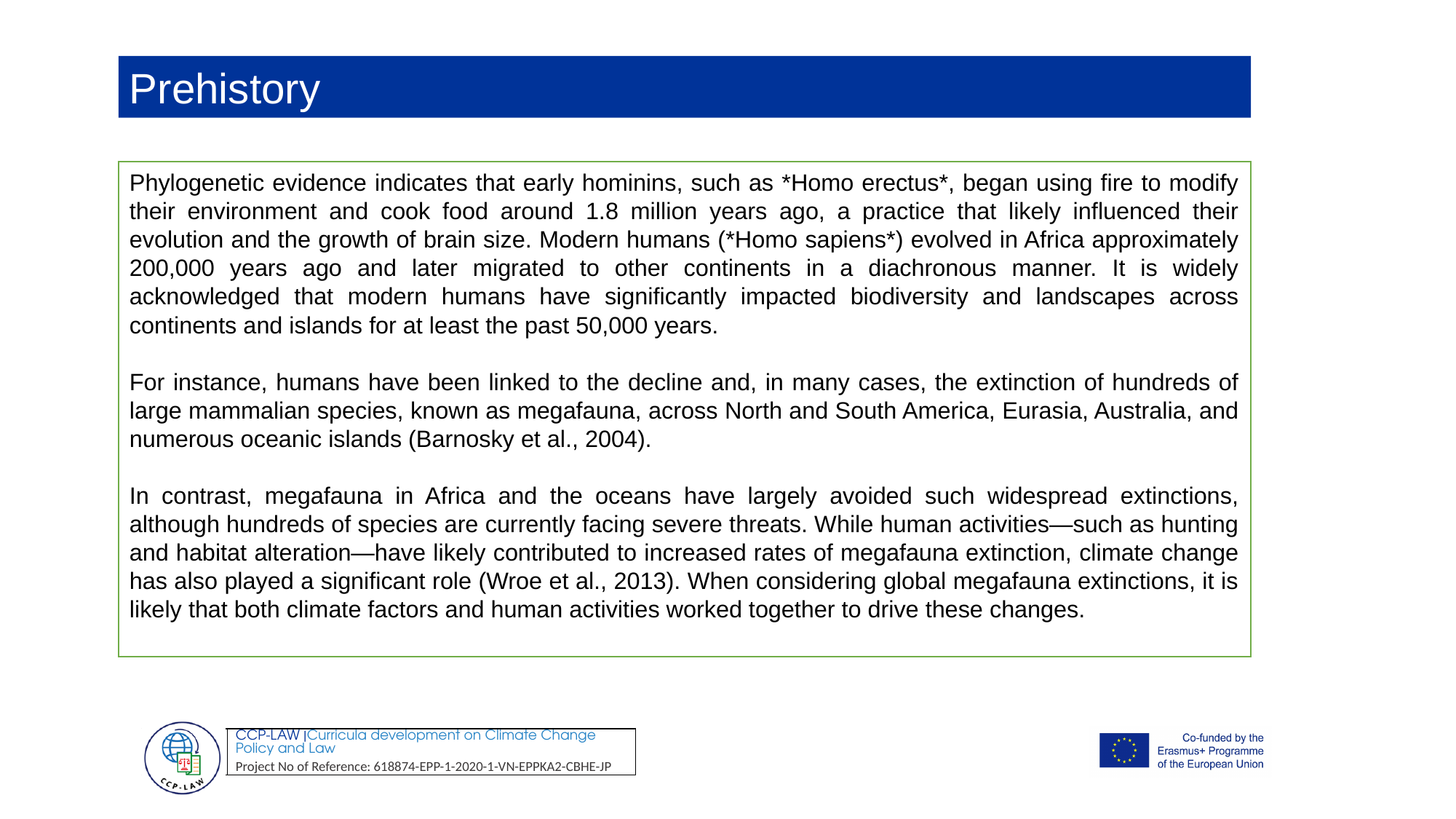

Prehistory
Phylogenetic evidence indicates that early hominins, such as *Homo erectus*, began using fire to modify their environment and cook food around 1.8 million years ago, a practice that likely influenced their evolution and the growth of brain size. Modern humans (*Homo sapiens*) evolved in Africa approximately 200,000 years ago and later migrated to other continents in a diachronous manner. It is widely acknowledged that modern humans have significantly impacted biodiversity and landscapes across continents and islands for at least the past 50,000 years.

For instance, humans have been linked to the decline and, in many cases, the extinction of hundreds of large mammalian species, known as megafauna, across North and South America, Eurasia, Australia, and numerous oceanic islands (Barnosky et al., 2004).

In contrast, megafauna in Africa and the oceans have largely avoided such widespread extinctions, although hundreds of species are currently facing severe threats. While human activities—such as hunting and habitat alteration—have likely contributed to increased rates of megafauna extinction, climate change has also played a significant role (Wroe et al., 2013). When considering global megafauna extinctions, it is likely that both climate factors and human activities worked together to drive these changes.